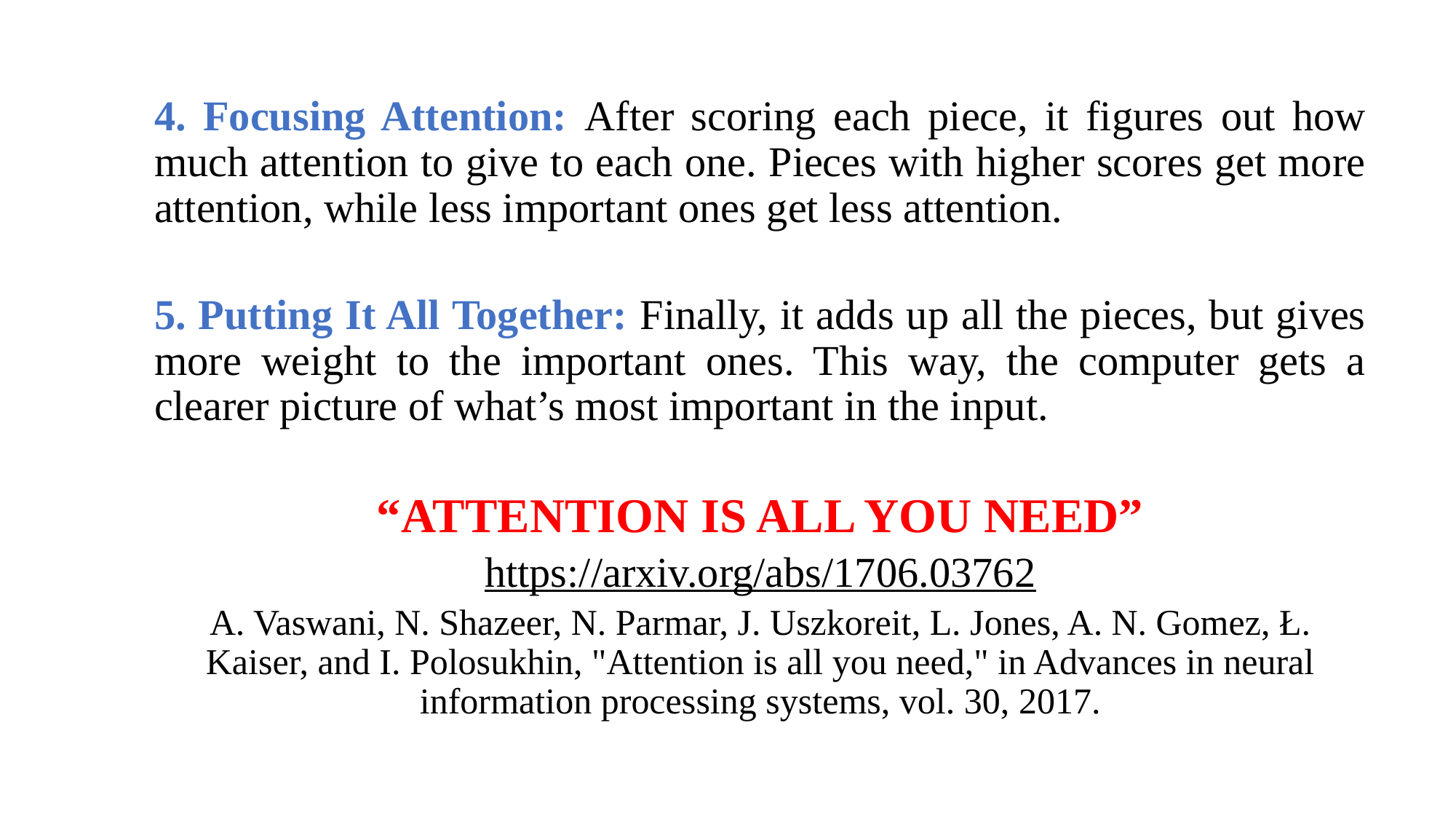

4. Focusing Attention: After scoring each piece, it figures out how much attention to give to each one. Pieces with higher scores get more attention, while less important ones get less attention.

5. Putting It All Together: Finally, it adds up all the pieces, but gives more weight to the important ones. This way, the computer gets a clearer picture of what’s most important in the input.

“ATTENTION IS ALL YOU NEED”
https://arxiv.org/abs/1706.03762
A. Vaswani, N. Shazeer, N. Parmar, J. Uszkoreit, L. Jones, A. N. Gomez, Ł. Kaiser, and I. Polosukhin, "Attention is all you need," in Advances in neural information processing systems, vol. 30, 2017.